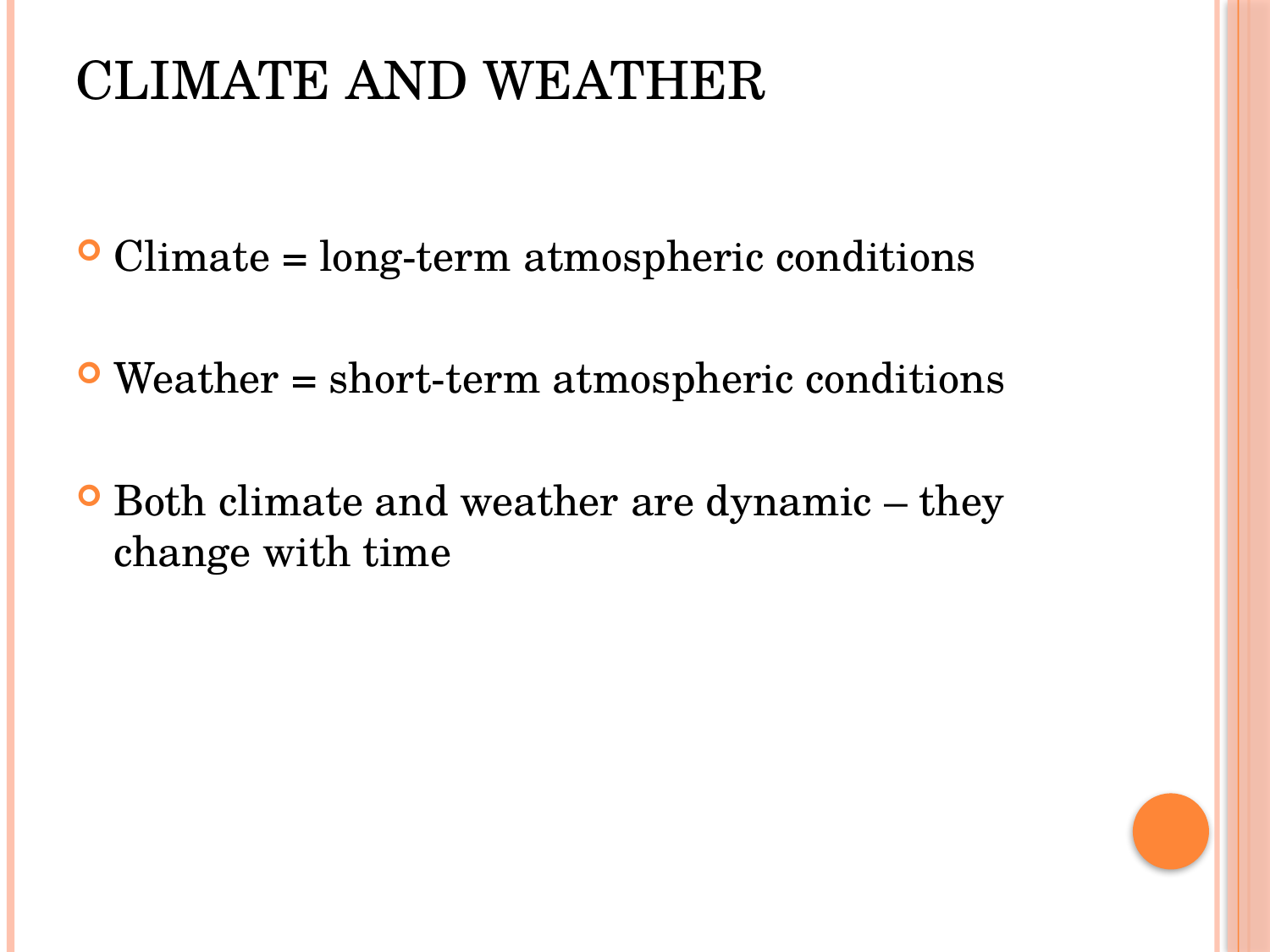

# Climate and Weather
Climate = long-term atmospheric conditions

Weather = short-term atmospheric conditions

Both climate and weather are dynamic – they change with time